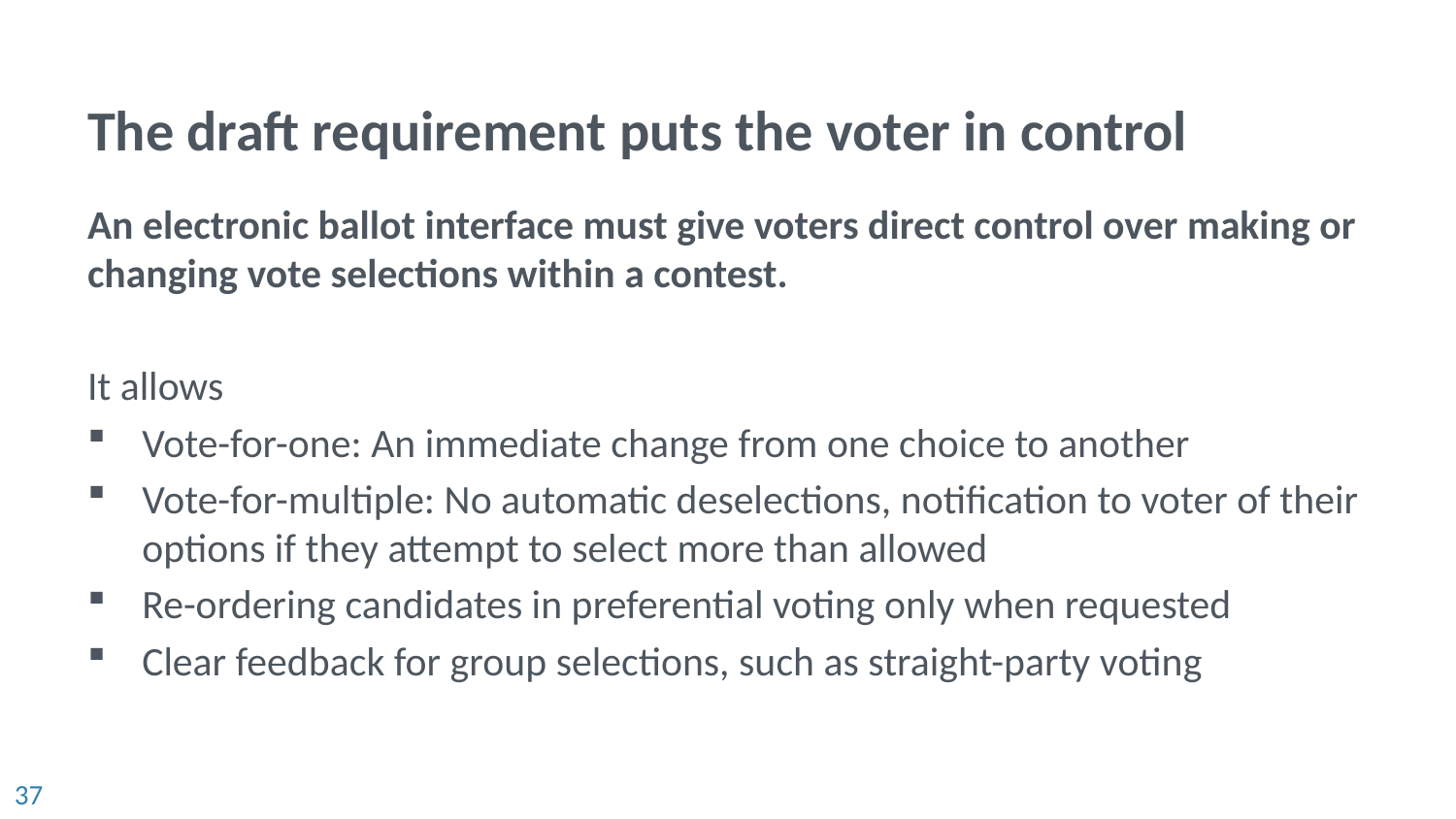

# The draft requirement puts the voter in control
An electronic ballot interface must give voters direct control over making or changing vote selections within a contest.

It allows
Vote-for-one: An immediate change from one choice to another
Vote-for-multiple: No automatic deselections, notification to voter of their options if they attempt to select more than allowed
Re-ordering candidates in preferential voting only when requested
Clear feedback for group selections, such as straight-party voting